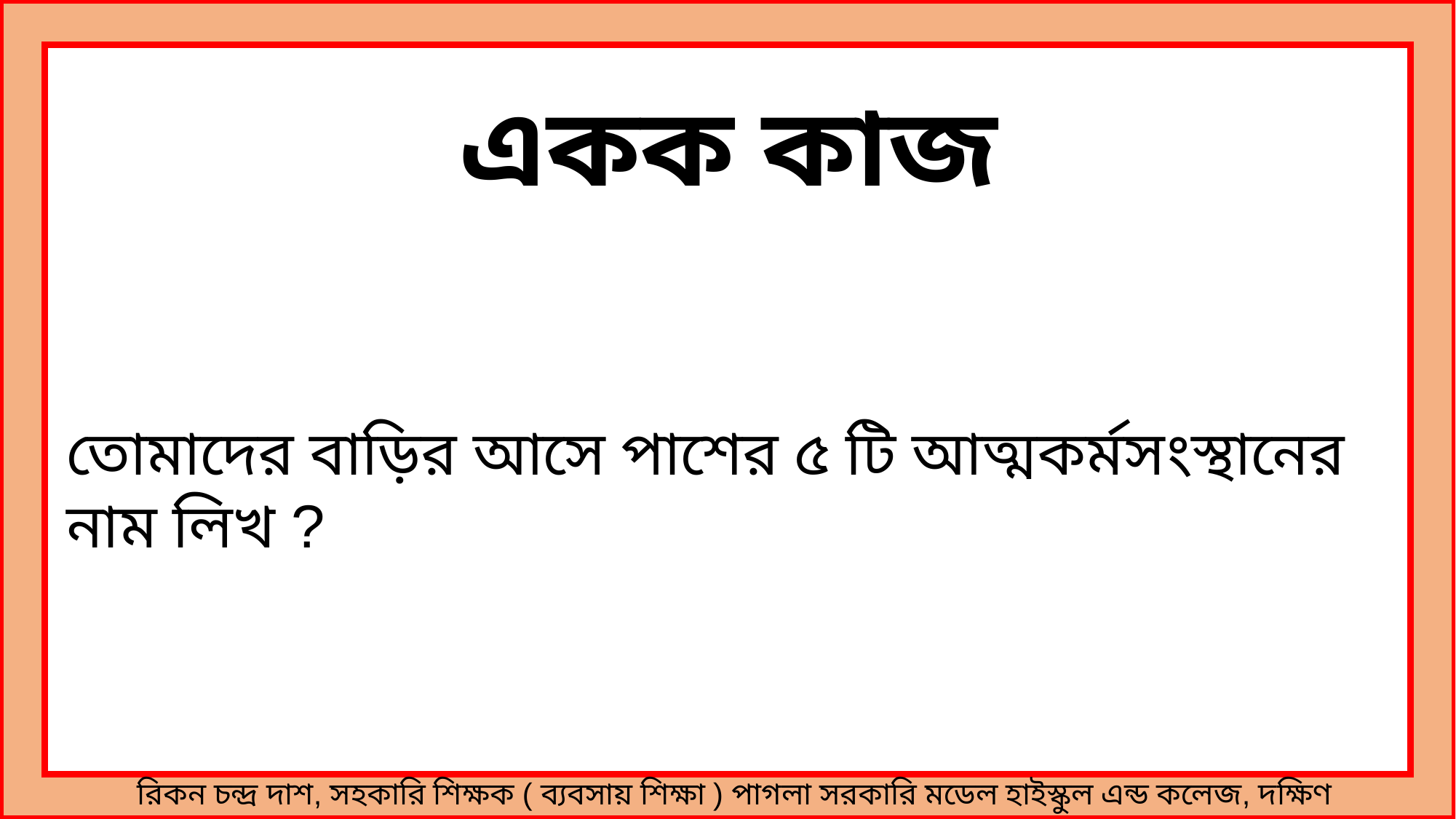

একক কাজ

তোমাদের বাড়ির আসে পাশের ৫ টি আত্মকর্মসংস্থানের নাম লিখ ?